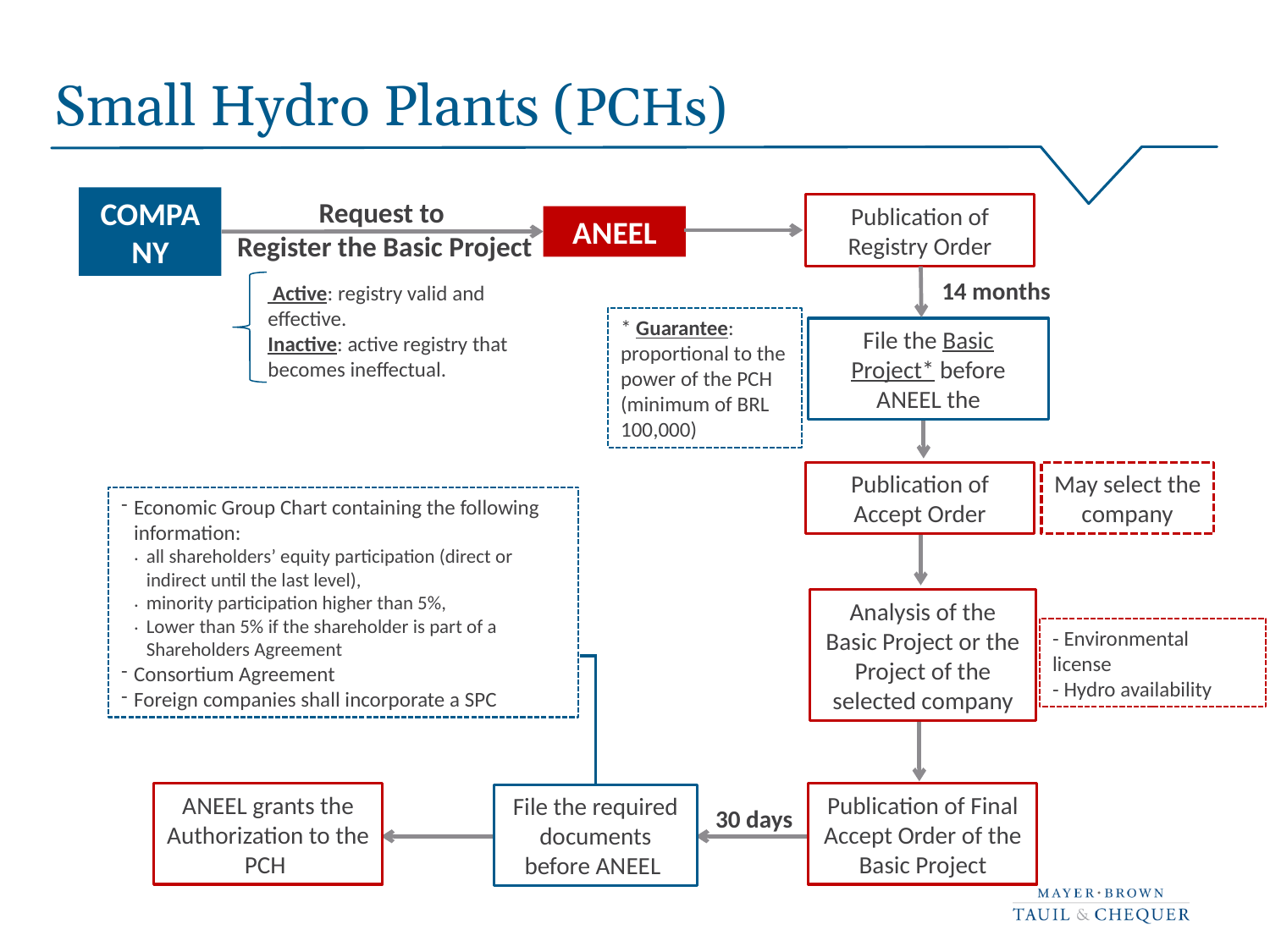

# Small Hydro Plants (PCHs)
Request to
 Register the Basic Project
Publication of
Registry Order
Company
ANEEL
14 months

 Active: registry valid and effective.
Inactive: active registry that becomes ineffectual.
* Guarantee: proportional to the power of the PCH (minimum of BRL 100,000)
File the Basic Project* before ANEEL the
Publication of
Accept Order
May select the company
Economic Group Chart containing the following information:
all shareholders’ equity participation (direct or indirect until the last level),
minority participation higher than 5%,
Lower than 5% if the shareholder is part of a Shareholders Agreement
Consortium Agreement
Foreign companies shall incorporate a SPC
Analysis of the Basic Project or the Project of the selected company
- Environmental license
- Hydro availability
ANEEL grants the Authorization to the PCH
Publication of Final
Accept Order of the Basic Project
File the required documents before ANEEL
30 days